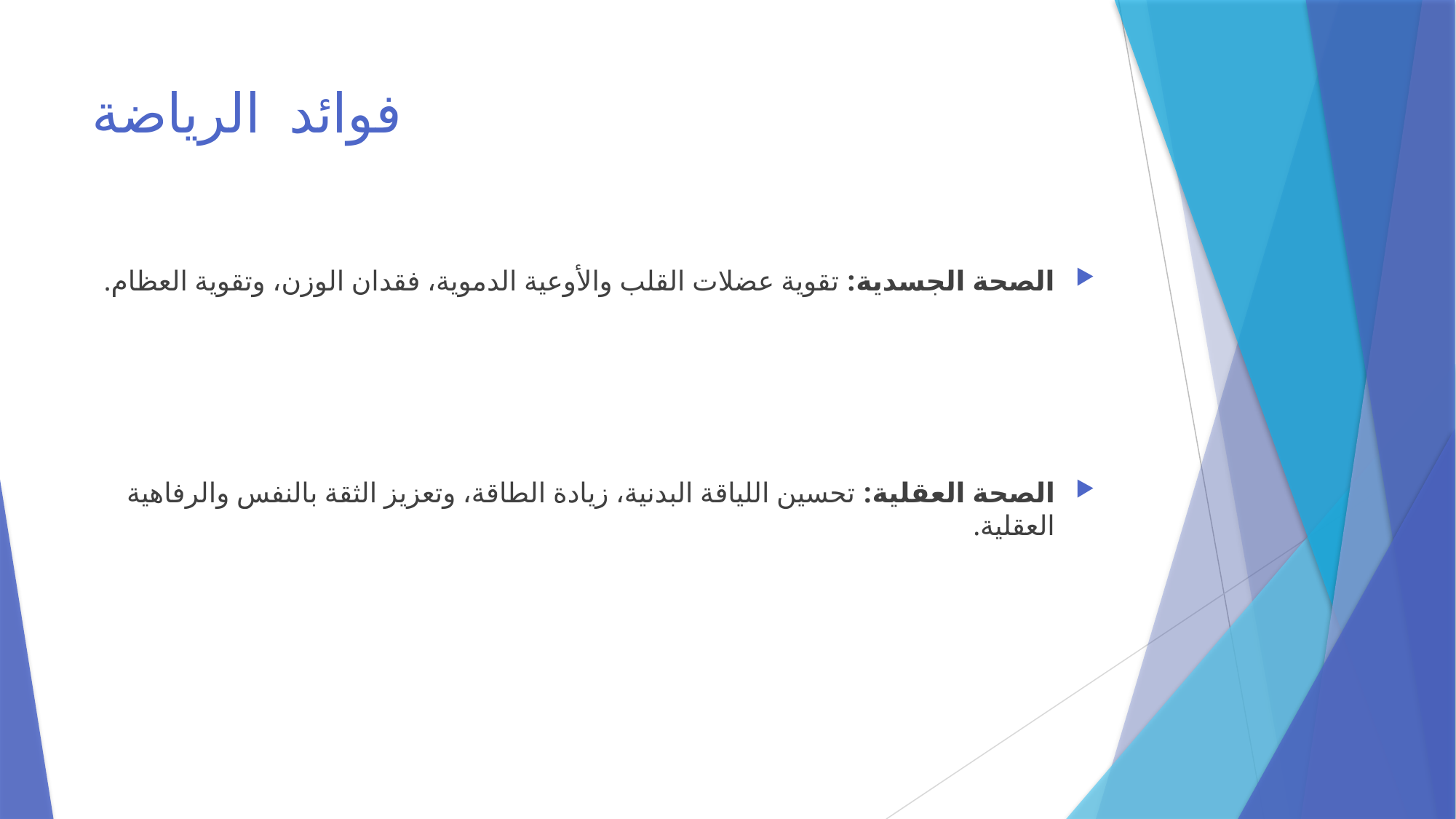

# فوائد  الرياضة
الصحة الجسدية: تقوية عضلات القلب والأوعية الدموية، فقدان الوزن، وتقوية العظام.
الصحة العقلية: تحسين اللياقة البدنية، زيادة الطاقة، وتعزيز الثقة بالنفس والرفاهية العقلية.